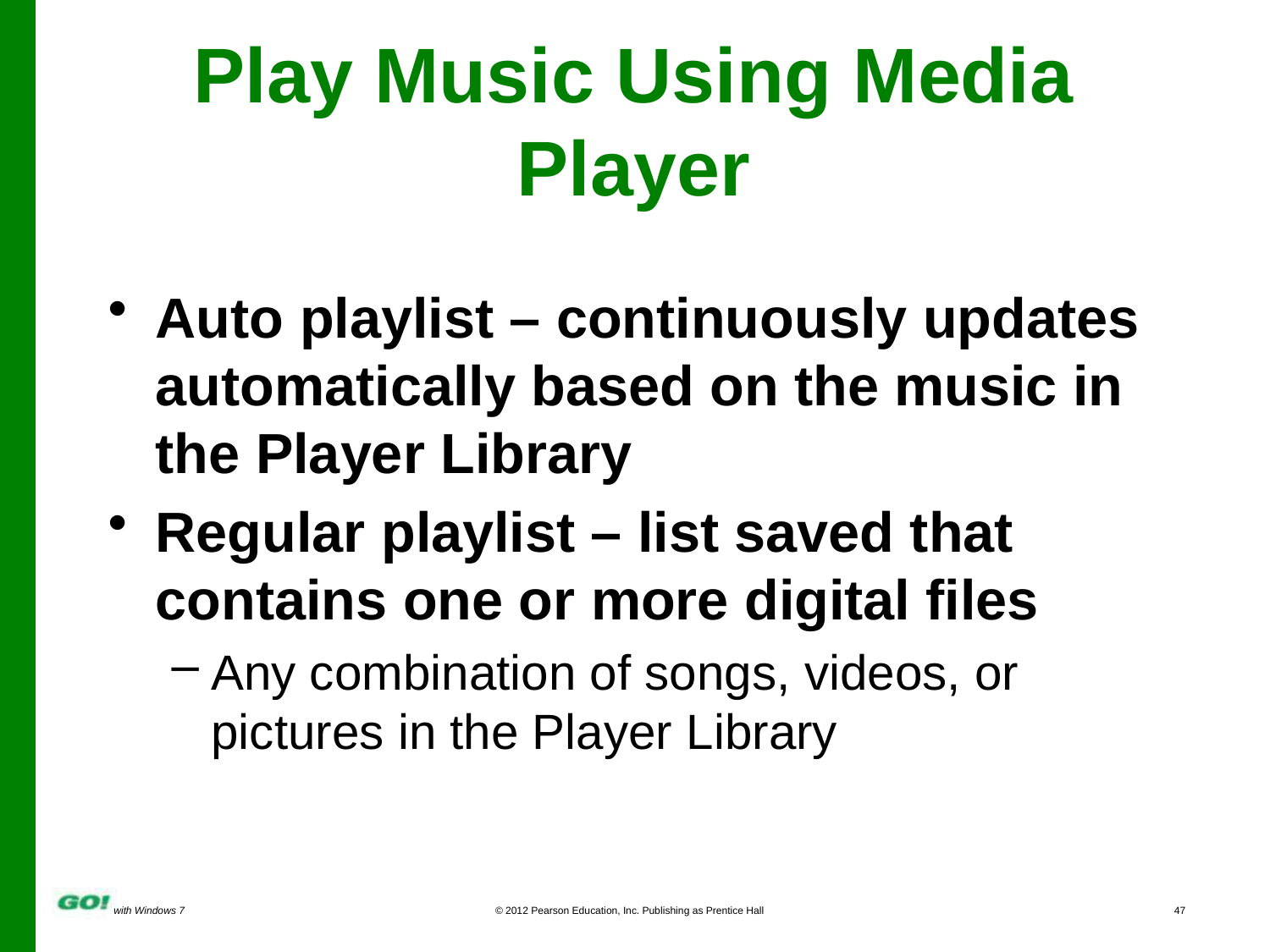

# Play Music Using Media Player
Auto playlist – continuously updates automatically based on the music in the Player Library
Regular playlist – list saved that contains one or more digital files
Any combination of songs, videos, or pictures in the Player Library